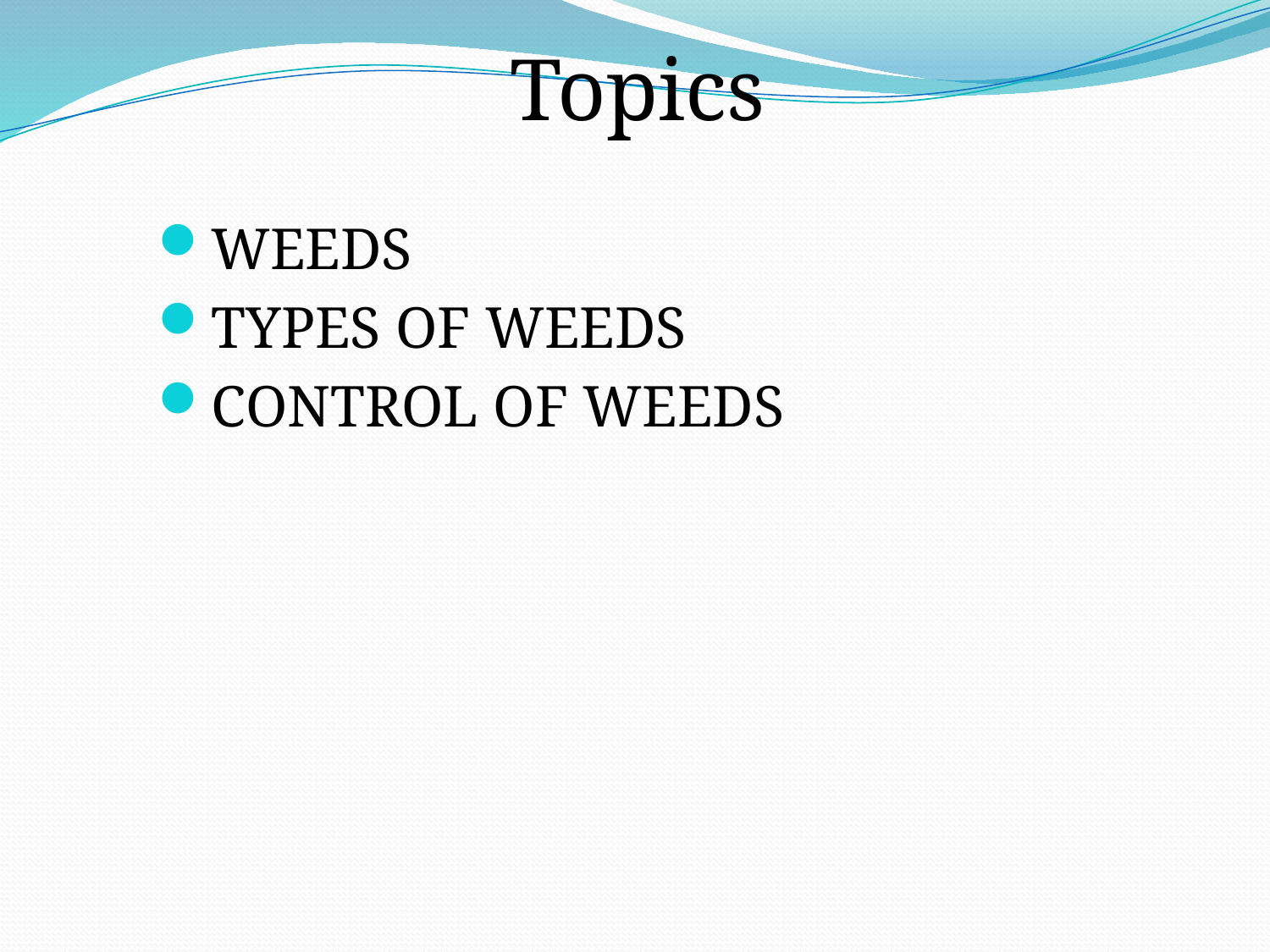

# Topics

WEEDS
TYPES OF WEEDS
CONTROL OF WEEDS